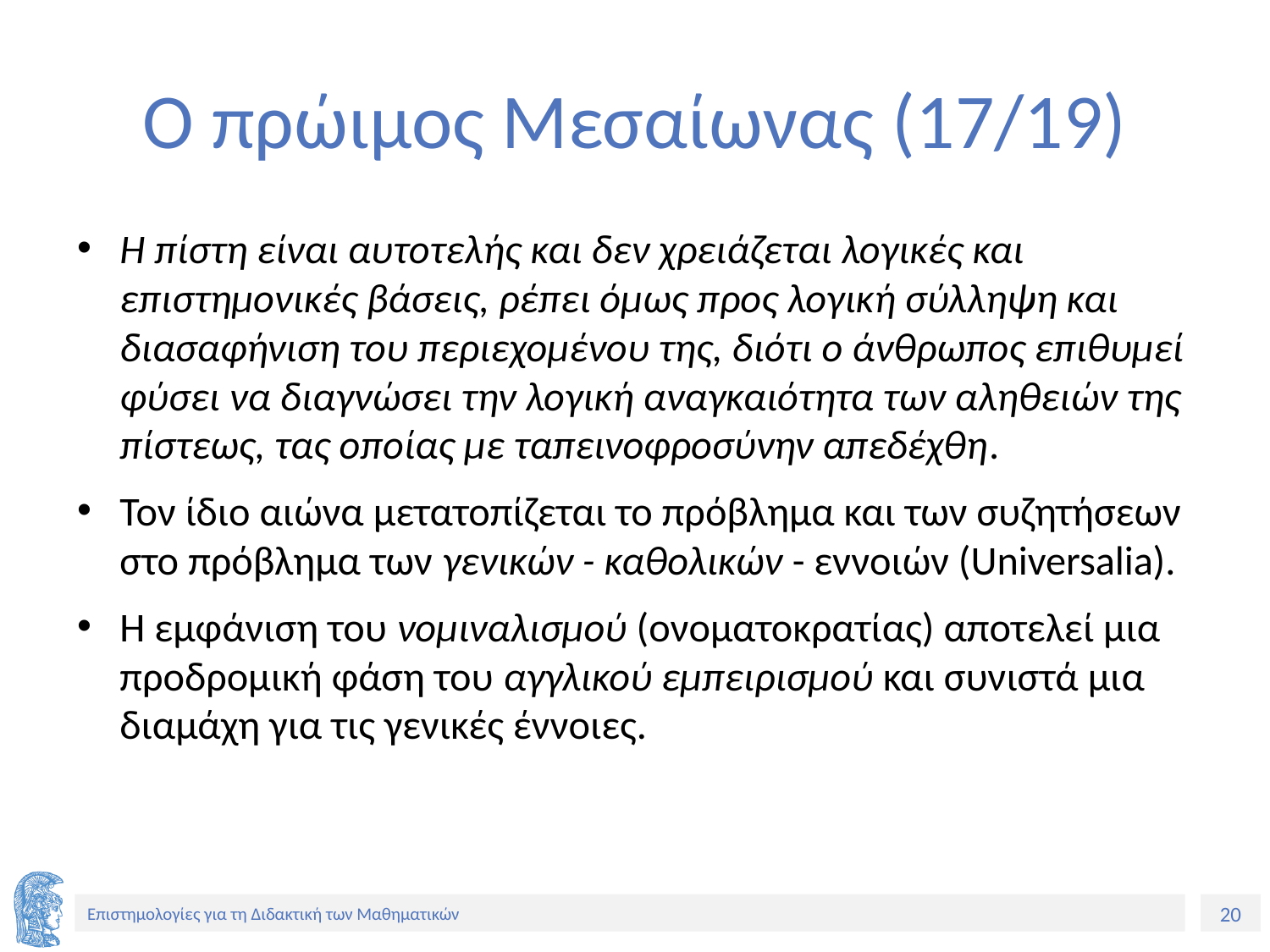

# Ο πρώιμος Μεσαίωνας (17/19)
Η πίστη είναι αυτοτελής και δεν χρειάζεται λογικές και επιστημονικές βάσεις, ρέπει όμως προς λογική σύλληψη και διασαφήνιση του περιεχομένου της, διότι ο άνθρωπος επιθυμεί φύσει να διαγνώσει την λογική αναγκαιότητα των αληθειών της πίστεως, τας οποίας με ταπεινοφροσύνην απεδέχθη.
Τον ίδιο αιώνα μετατοπίζεται το πρόβλημα και των συζητήσεων στο πρόβλημα των γενικών - καθολικών - εννοιών (Universalia).
Η εμφάνιση του νομιναλισμού (ονοματοκρατίας) αποτελεί μια προδρομική φάση του αγγλικού εμπειρισμού και συνιστά μια διαμάχη για τις γενικές έννοιες.